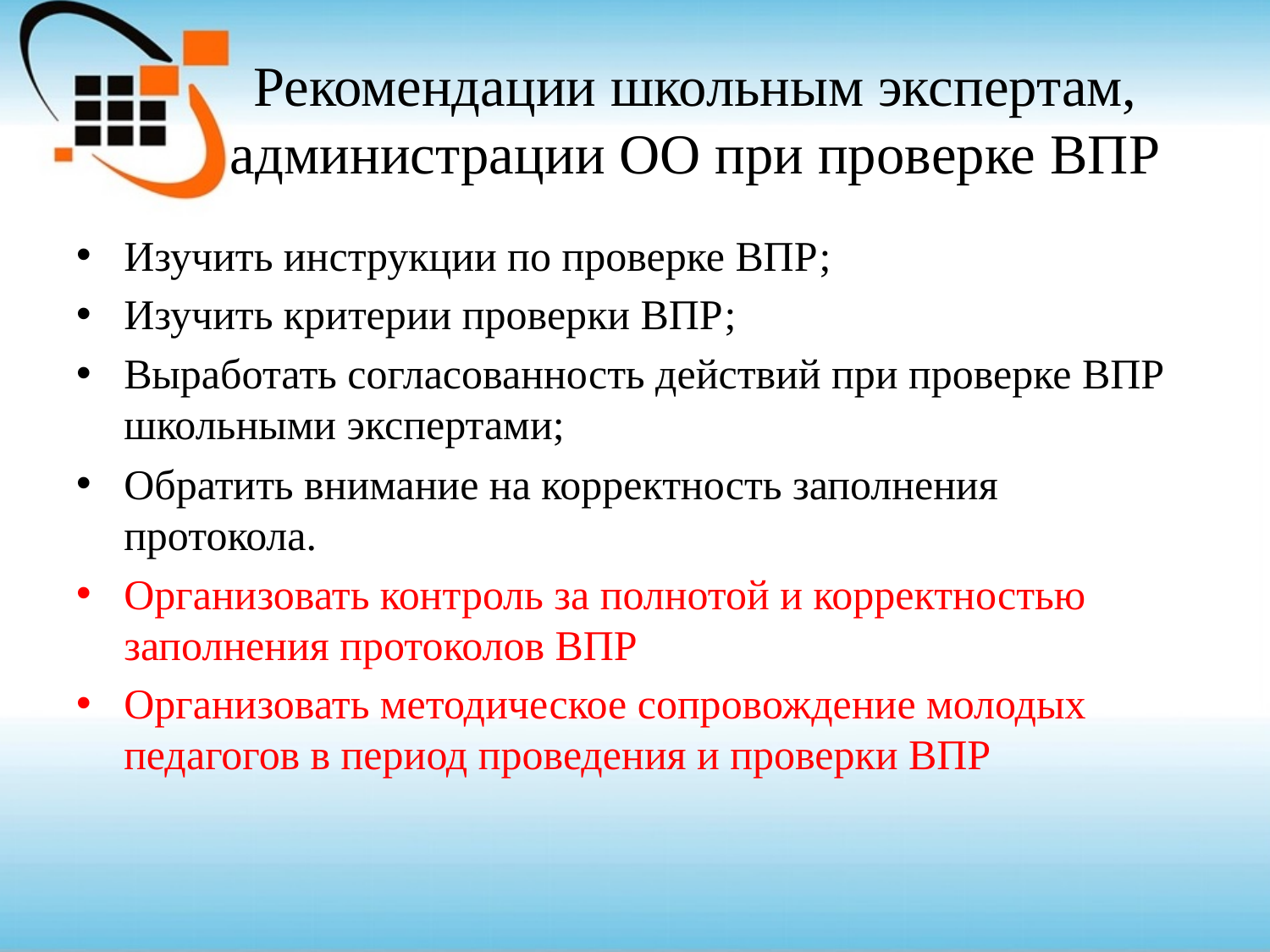

# Рекомендации школьным экспертам, администрации ОО при проверке ВПР
Изучить инструкции по проверке ВПР;
Изучить критерии проверки ВПР;
Выработать согласованность действий при проверке ВПР школьными экспертами;
Обратить внимание на корректность заполнения протокола.
Организовать контроль за полнотой и корректностью заполнения протоколов ВПР
Организовать методическое сопровождение молодых педагогов в период проведения и проверки ВПР